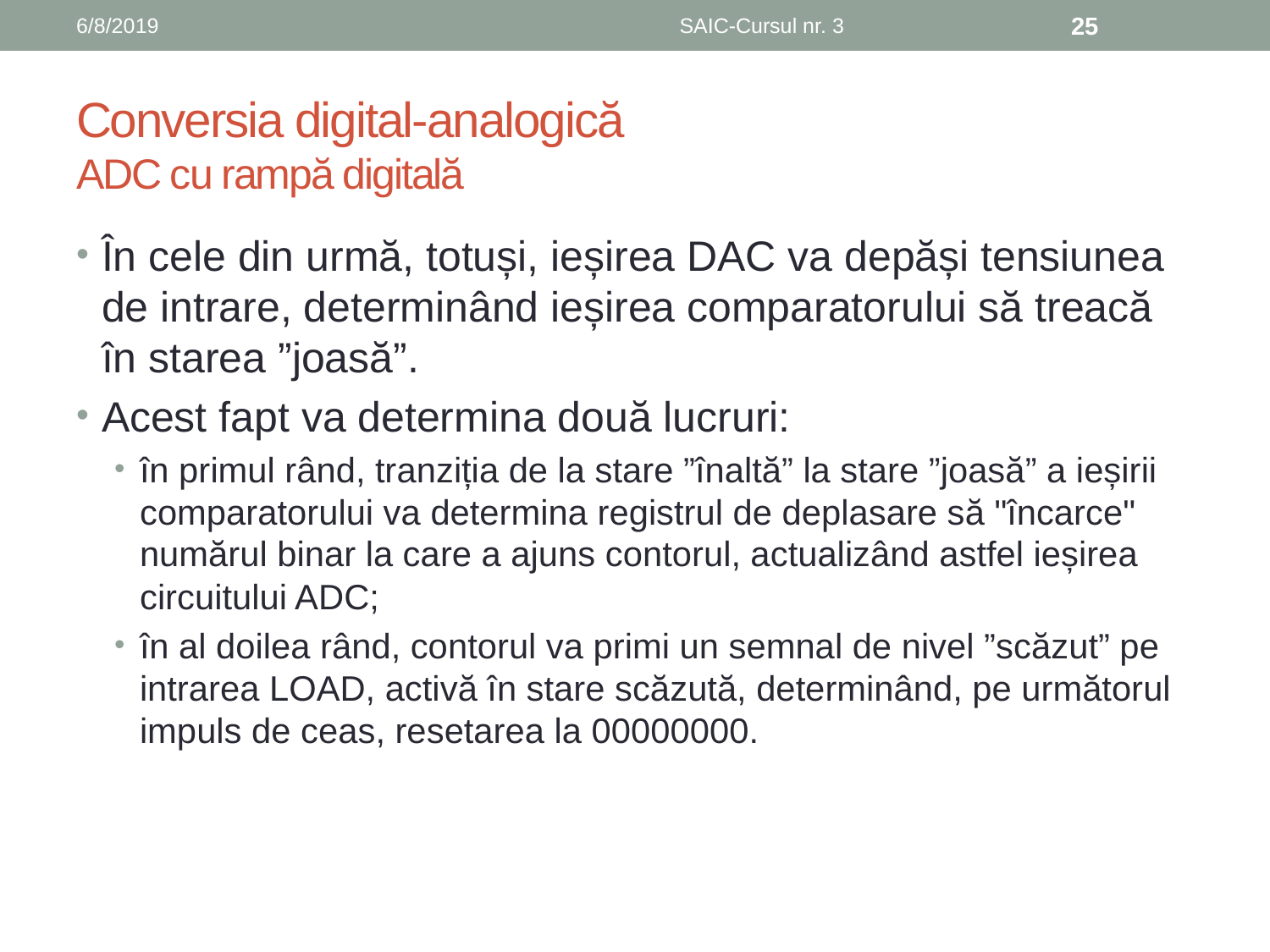

6/8/2019
SAIC-Cursul nr. 3
25
# Conversia digital-analogică ADC cu rampă digitală
În cele din urmă, totuși, ieșirea DAC va depăși tensiunea de intrare, determinând ieșirea comparatorului să treacă în starea ”joasă”.
Acest fapt va determina două lucruri:
în primul rând, tranziția de la stare ”înaltă” la stare ”joasă” a ieșirii comparatorului va determina registrul de deplasare să "încarce" numărul binar la care a ajuns contorul, actualizând astfel ieșirea circuitului ADC;
în al doilea rând, contorul va primi un semnal de nivel ”scăzut” pe intrarea LOAD, activă în stare scăzută, determinând, pe următorul impuls de ceas, resetarea la 00000000.